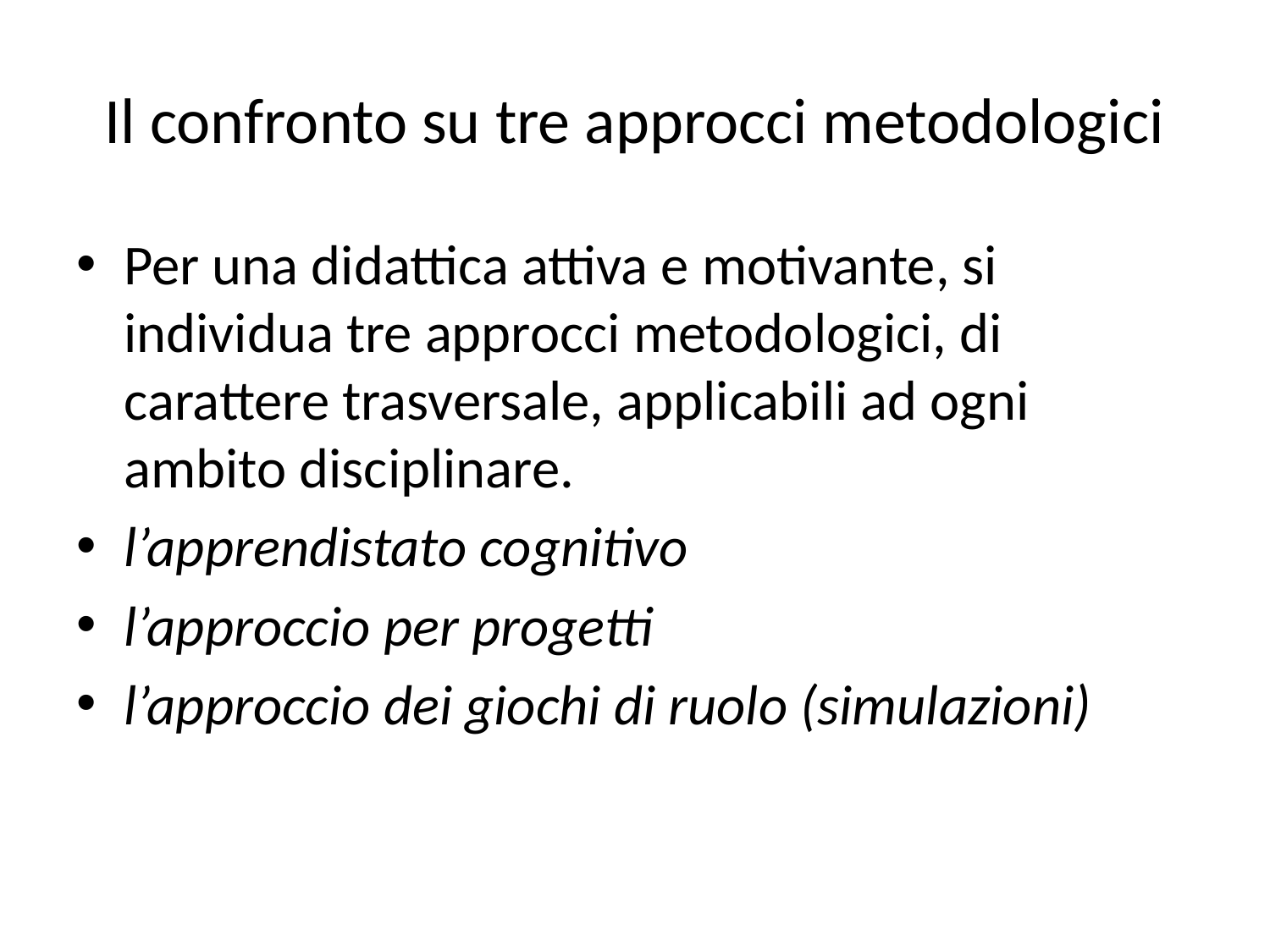

# Il confronto su tre approcci metodologici
Per una didattica attiva e motivante, si individua tre approcci metodologici, di carattere trasversale, applicabili ad ogni ambito disciplinare.
l’apprendistato cognitivo
l’approccio per progetti
l’approccio dei giochi di ruolo (simulazioni)